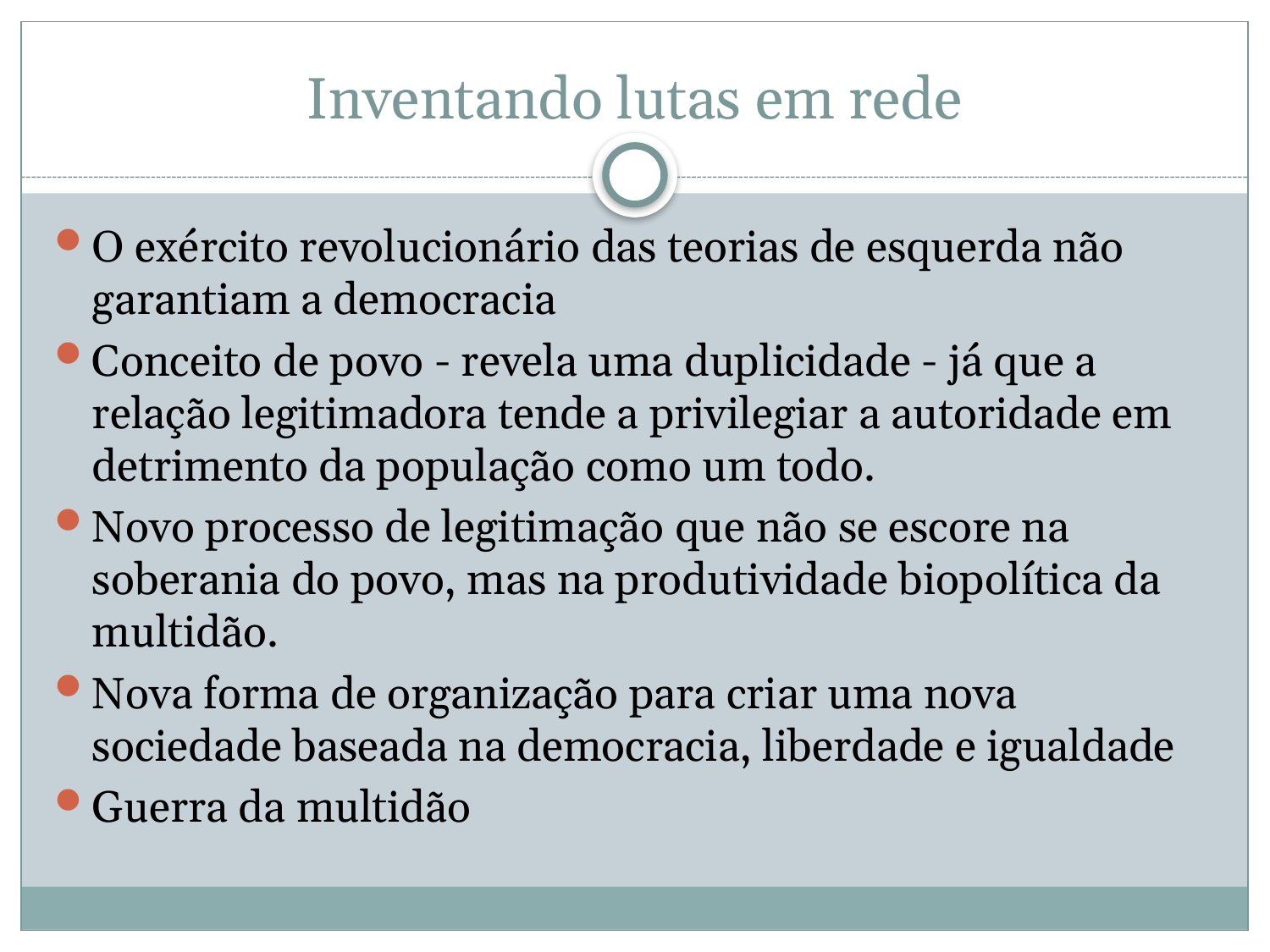

# Inventando lutas em rede
O exército revolucionário das teorias de esquerda não garantiam a democracia
Conceito de povo - revela uma duplicidade - já que a relação legitimadora tende a privilegiar a autoridade em detrimento da população como um todo.
Novo processo de legitimação que não se escore na soberania do povo, mas na produtividade biopolítica da multidão.
Nova forma de organização para criar uma nova sociedade baseada na democracia, liberdade e igualdade
Guerra da multidão